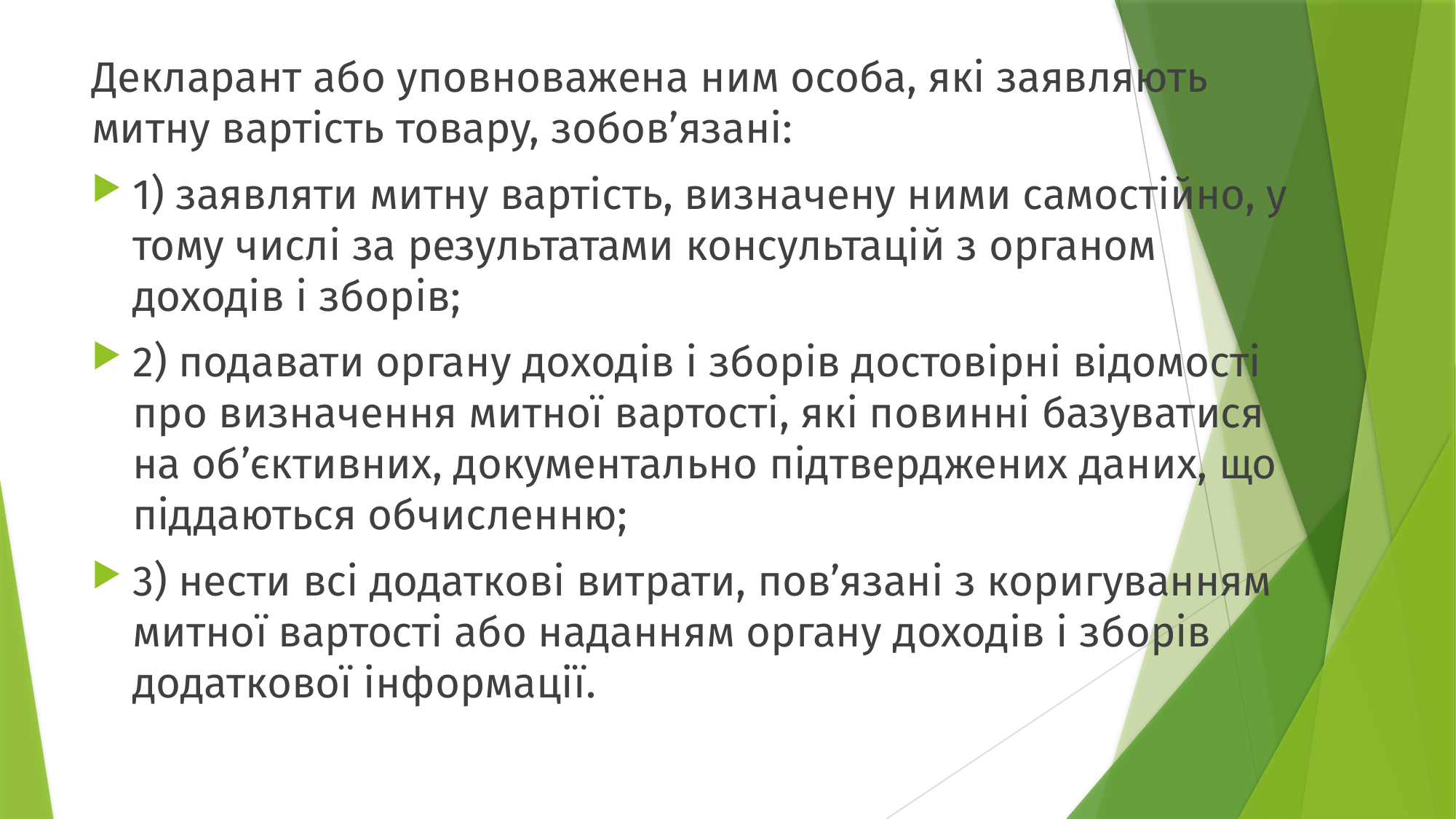

Декларант або уповноважена ним особа, які заявляють митну вартість товару, зобов’язані:
1) заявляти митну вартість, визначену ними самостійно, у тому числі за результатами консультацій з органом доходів і зборів;
2) подавати органу доходів і зборів достовірні відомості про визначення митної вартості, які повинні базуватися на об’єктивних, документально підтверджених даних, що піддаються обчисленню;
3) нести всі додаткові витрати, пов’язані з коригуванням митної вартості або наданням органу доходів і зборів додаткової інформації.